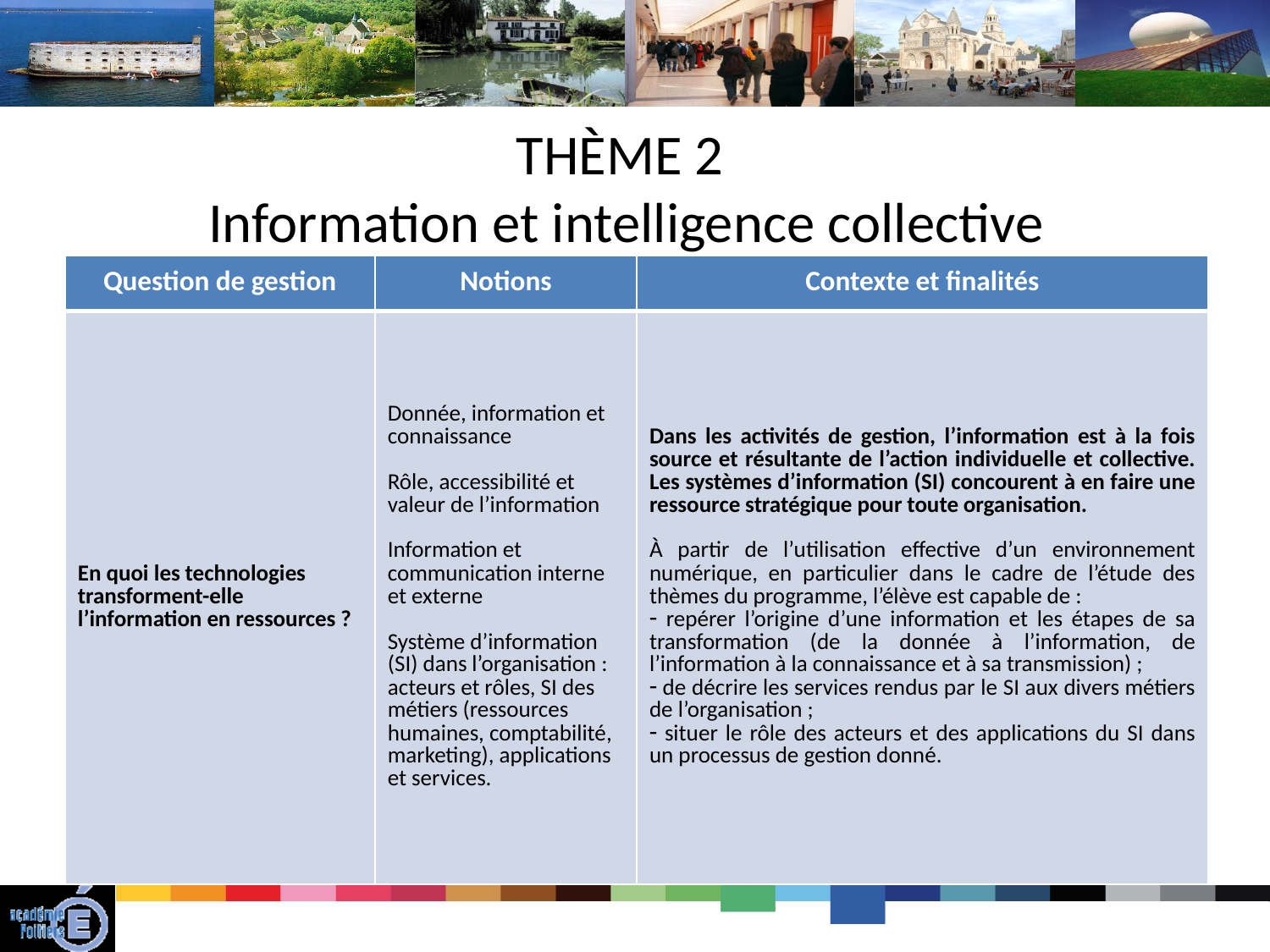

THÈME 2
Information et intelligence collective
| Question de gestion | Notions | Contexte et finalités |
| --- | --- | --- |
| En quoi les technologies transforment-elle l’information en ressources ? | Donnée, information et connaissance Rôle, accessibilité et valeur de l’information Information et communication interne et externe Système d’information (SI) dans l’organisation : acteurs et rôles, SI des métiers (ressources humaines, comptabilité, marketing), applications et services. | Dans les activités de gestion, l’information est à la fois source et résultante de l’action individuelle et collective. Les systèmes d’information (SI) concourent à en faire une ressource stratégique pour toute organisation. À partir de l’utilisation effective d’un environnement numérique, en particulier dans le cadre de l’étude des thèmes du programme, l’élève est capable de : repérer l’origine d’une information et les étapes de sa transformation (de la donnée à l’information, de l’information à la connaissance et à sa transmission) ; de décrire les services rendus par le SI aux divers métiers de l’organisation ; situer le rôle des acteurs et des applications du SI dans un processus de gestion donné. |